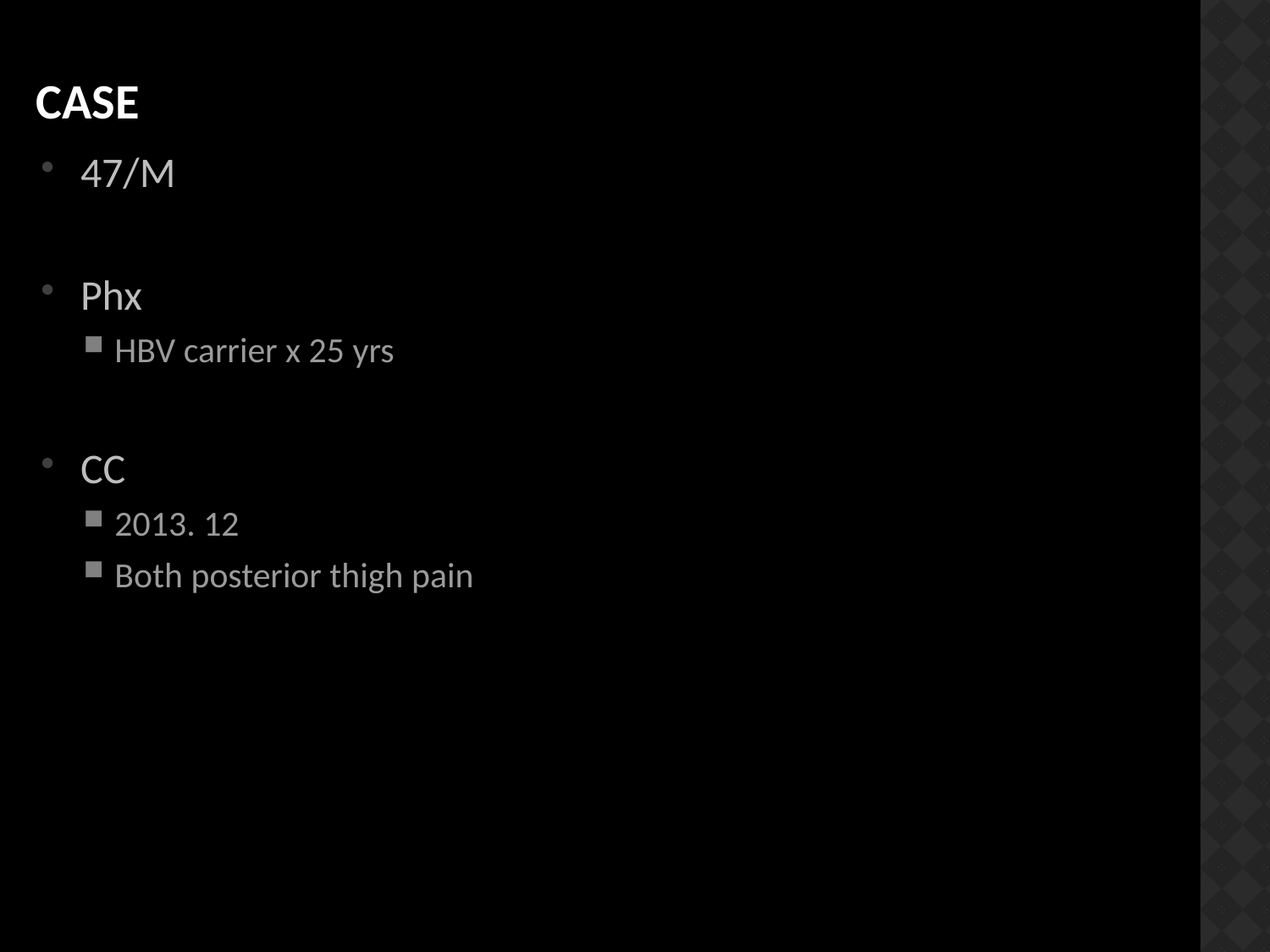

# Case
47/M

Phx
HBV carrier x 25 yrs

CC
2013. 12
Both posterior thigh pain